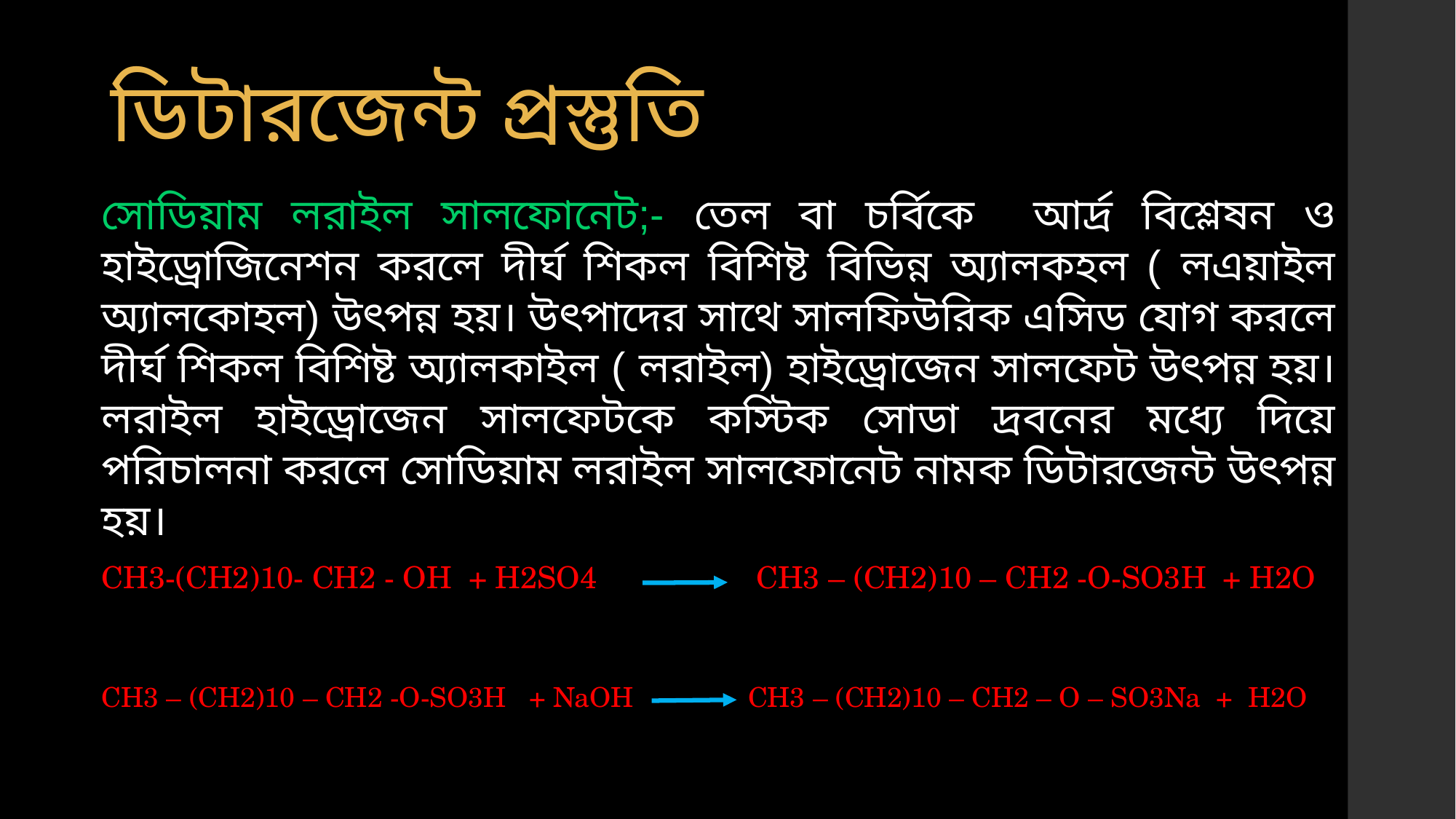

ডিটারজেন্ট প্রস্তুতি

সোডিয়াম লরাইল সালফোনেট;- তেল বা চর্বিকে  আর্দ্র বিশ্লেষন ও হাইড্রোজিনেশন করলে দীর্ঘ শিকল বিশিষ্ট বিভিন্ন অ্যালকহল ( লএয়াইল অ্যালকোহল) উৎপন্ন হয়। উৎপাদের সাথে সালফিউরিক এসিড যোগ করলে দীর্ঘ শিকল বিশিষ্ট অ্যালকাইল ( লরাইল) হাইড্রোজেন সালফেট উৎপন্ন হয়। লরাইল হাইড্রোজেন সালফেটকে কস্টিক সোডা দ্রবনের মধ্যে দিয়ে পরিচালনা করলে সোডিয়াম লরাইল সালফোনেট নামক ডিটারজেন্ট উৎপন্ন হয়।
CH3-(CH2)10- CH2 - OH  + H2SO4                   CH3 – (CH2)10 – CH2 -O-SO3H  + H2O
CH3 – (CH2)10 – CH2 -O-SO3H   + NaOH               CH3 – (CH2)10 – CH2 – O – SO3Na  +  H2O